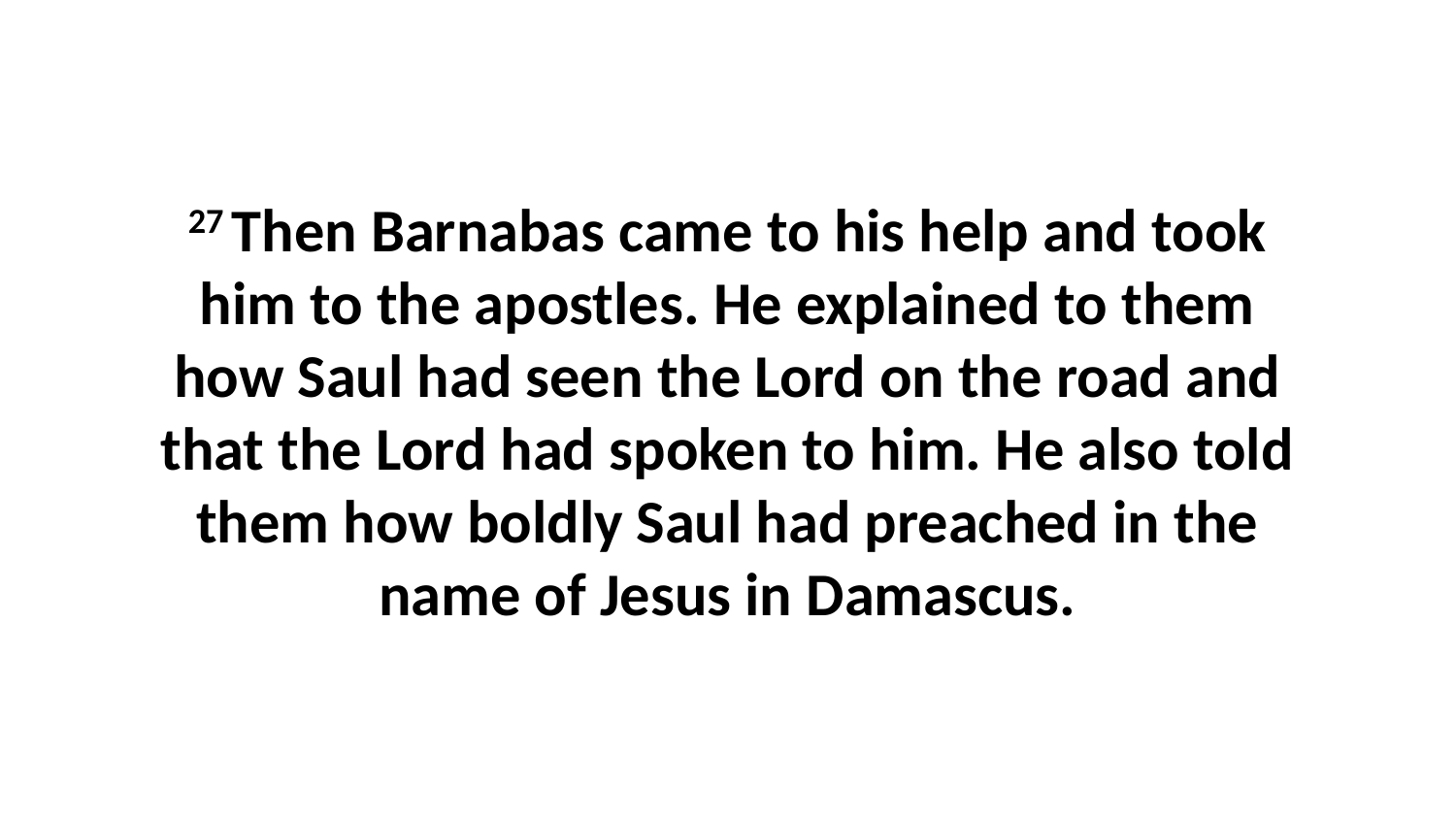

27 Then Barnabas came to his help and took him to the apostles. He explained to them how Saul had seen the Lord on the road and that the Lord had spoken to him. He also told them how boldly Saul had preached in the name of Jesus in Damascus.